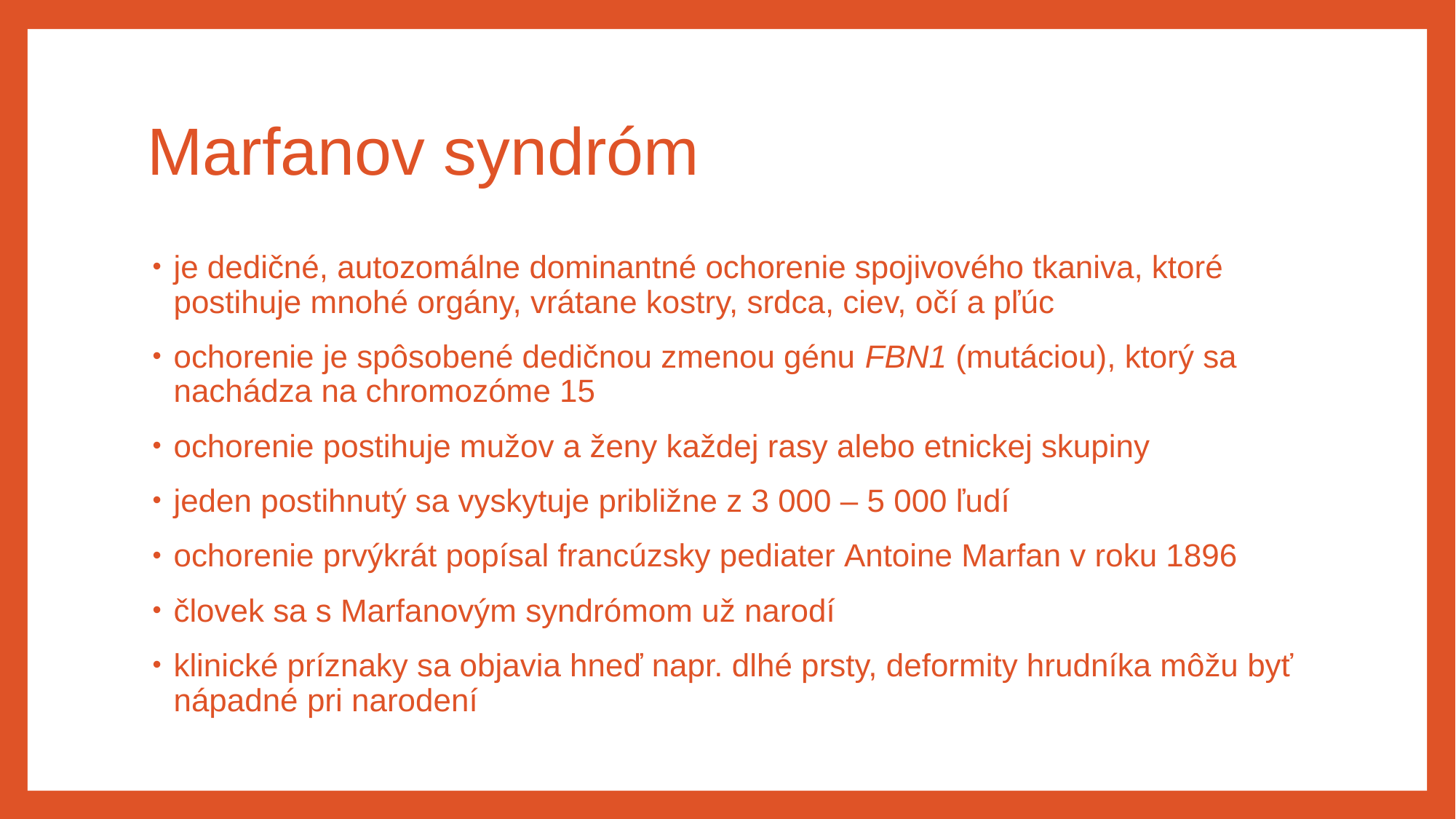

# Marfanov syndróm
je dedičné, autozomálne dominantné ochorenie spojivového tkaniva, ktoré postihuje mnohé orgány, vrátane kostry, srdca, ciev, očí a pľúc
ochorenie je spôsobené dedičnou zmenou génu FBN1 (mutáciou), ktorý sa nachádza na chromozóme 15
ochorenie postihuje mužov a ženy každej rasy alebo etnickej skupiny
jeden postihnutý sa vyskytuje približne z 3 000 – 5 000 ľudí
ochorenie prvýkrát popísal francúzsky pediater Antoine Marfan v roku 1896
človek sa s Marfanovým syndrómom už narodí
klinické príznaky sa objavia hneď napr. dlhé prsty, deformity hrudníka môžu byť nápadné pri narodení